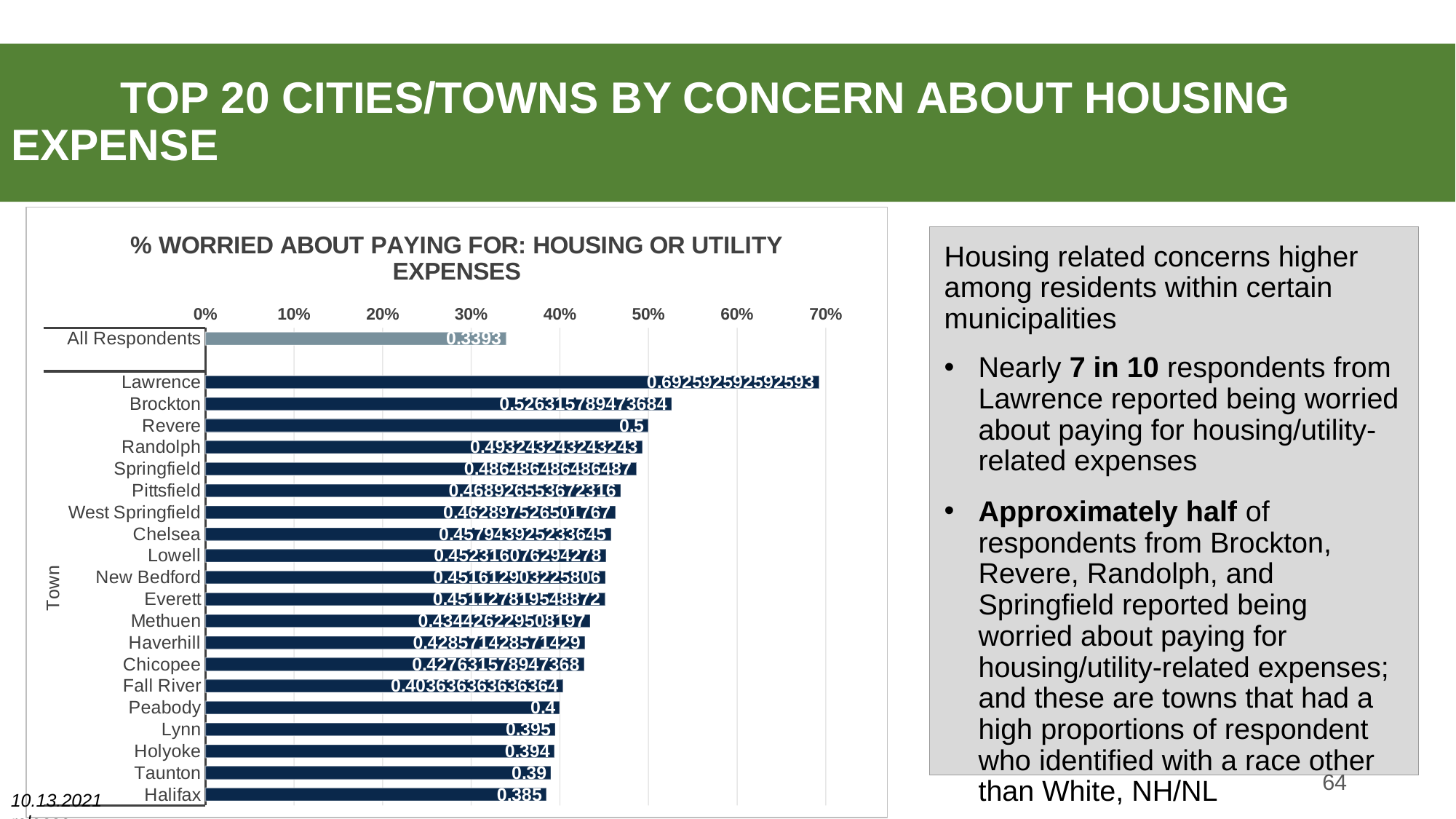

TOP 20 CITIES/TOWNS BY CONCERN ABOUT HOUSING EXPENSE
#

### Chart: % WORRIED ABOUT PAYING FOR: HOUSING OR UTILITY EXPENSES

| Category | % WORRIED ABOUT PAYING FOR HOUSING OR UTILITY EXPENSES |
|---|---|
| All Respondents | 0.3393 |
|  | None |
| Lawrence | 0.6925925925925925 |
| Brockton | 0.5263157894736842 |
| Revere | 0.5 |
| Randolph | 0.49324324324324326 |
| Springfield | 0.4864864864864865 |
| Pittsfield | 0.4689265536723164 |
| West Springfield | 0.4628975265017668 |
| Chelsea | 0.45794392523364486 |
| Lowell | 0.45231607629427795 |
| New Bedford | 0.45161290322580644 |
| Everett | 0.45112781954887216 |
| Methuen | 0.4344262295081967 |
| Haverhill | 0.42857142857142855 |
| Chicopee | 0.4276315789473684 |
| Fall River | 0.4036363636363636 |
| Peabody | 0.4 |
| Lynn | 0.395 |
| Holyoke | 0.394 |
| Taunton | 0.39 |
| Halifax | 0.385 |
Housing related concerns higher among residents within certain municipalities

Nearly 7 in 10 respondents from Lawrence reported being worried about paying for housing/utility-related expenses

Approximately half of respondents from Brockton, Revere, Randolph, and Springfield reported being worried about paying for housing/utility-related expenses; and these are towns that had a high proportions of respondent who identified with a race other than White, NH/NL

64
10.13.2021 release